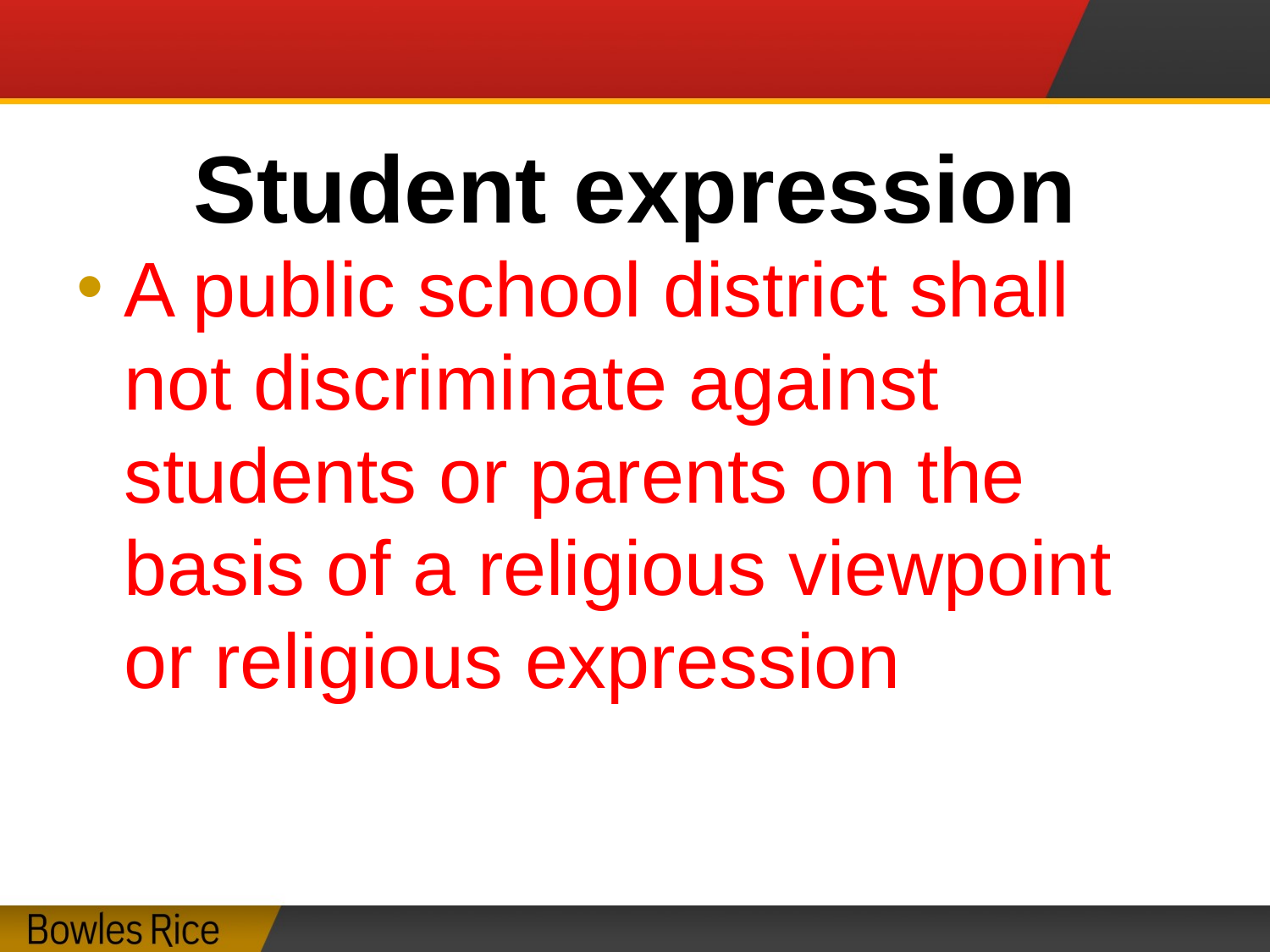

# Student expression
A public school district shall not discriminate against students or parents on the basis of a religious viewpoint or religious expression